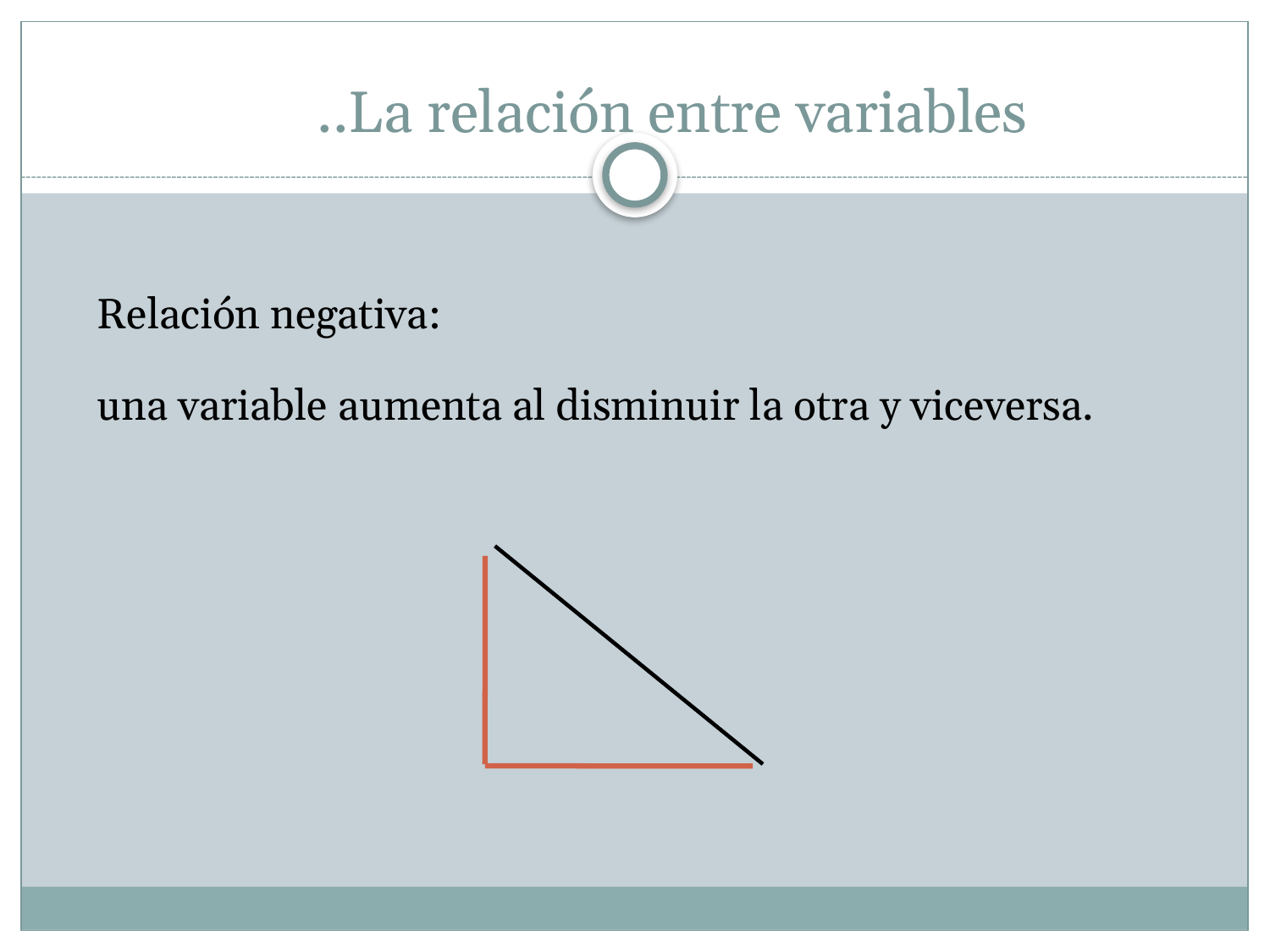

# ..La relación entre variables
Relación negativa:

una variable aumenta al disminuir la otra y viceversa.